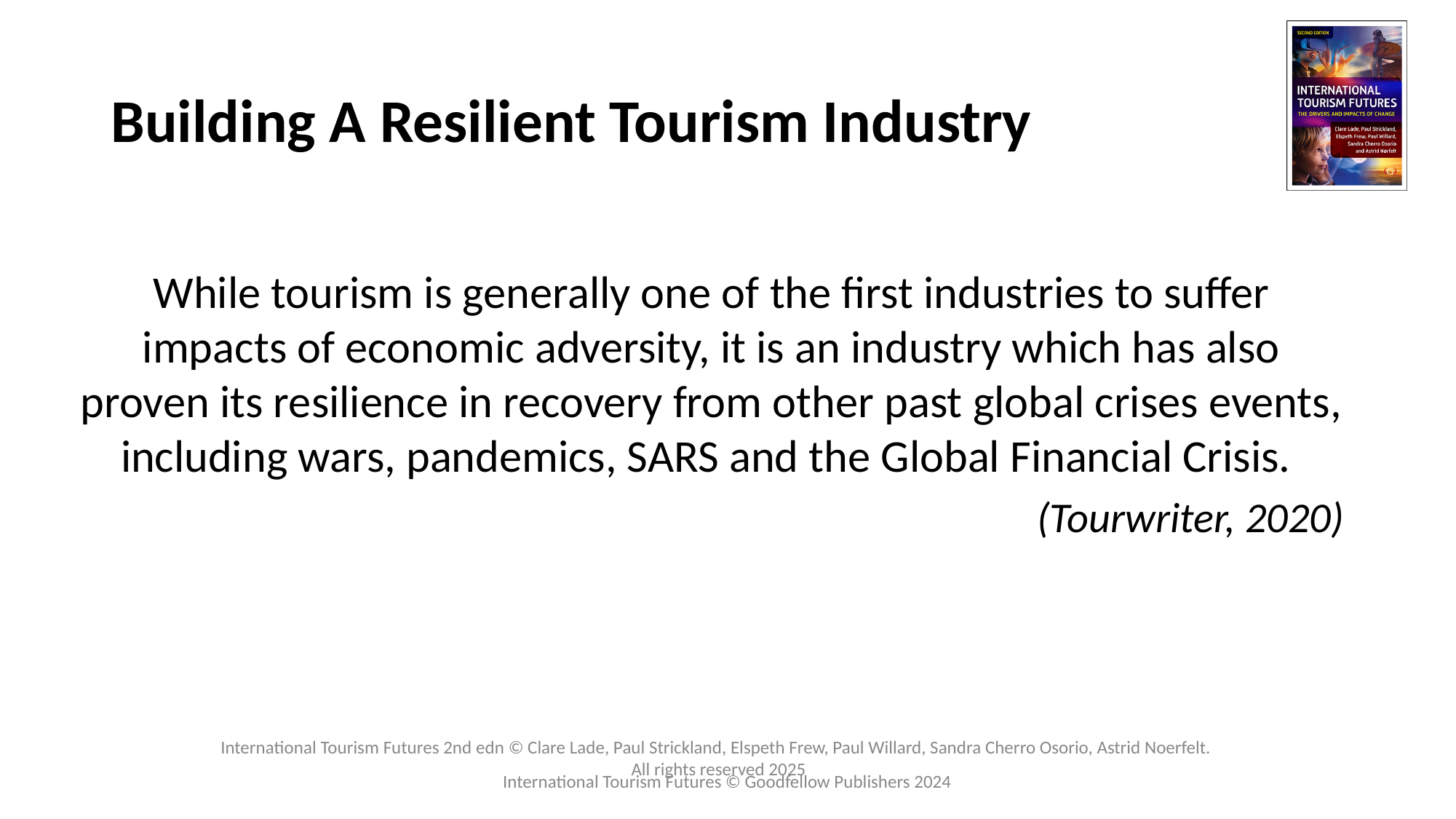

# Building A Resilient Tourism Industry

While tourism is generally one of the first industries to suffer impacts of economic adversity, it is an industry which has also proven its resilience in recovery from other past global crises events, including wars, pandemics, SARS and the Global Financial Crisis.
(Tourwriter, 2020)

International Tourism Futures © Goodfellow Publishers 2024